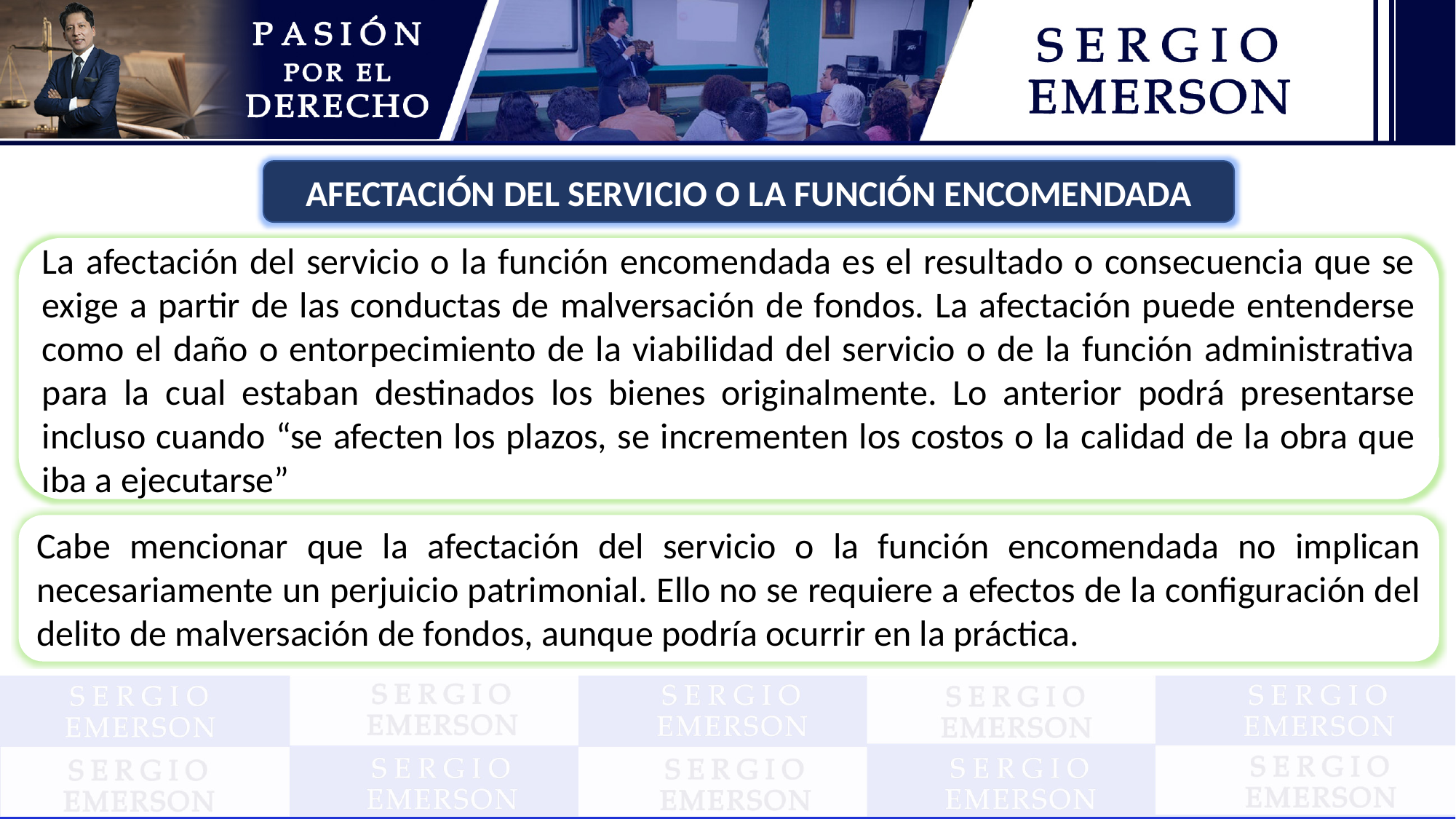

AFECTACIÓN DEL SERVICIO O LA FUNCIÓN ENCOMENDADA
La afectación del servicio o la función encomendada es el resultado o consecuencia que se exige a partir de las conductas de malversación de fondos. La afectación puede entenderse como el daño o entorpecimiento de la viabilidad del servicio o de la función administrativa para la cual estaban destinados los bienes originalmente. Lo anterior podrá presentarse incluso cuando “se afecten los plazos, se incrementen los costos o la calidad de la obra que iba a ejecutarse”
Cabe mencionar que la afectación del servicio o la función encomendada no implican necesariamente un perjuicio patrimonial. Ello no se requiere a efectos de la configuración del delito de malversación de fondos, aunque podría ocurrir en la práctica.